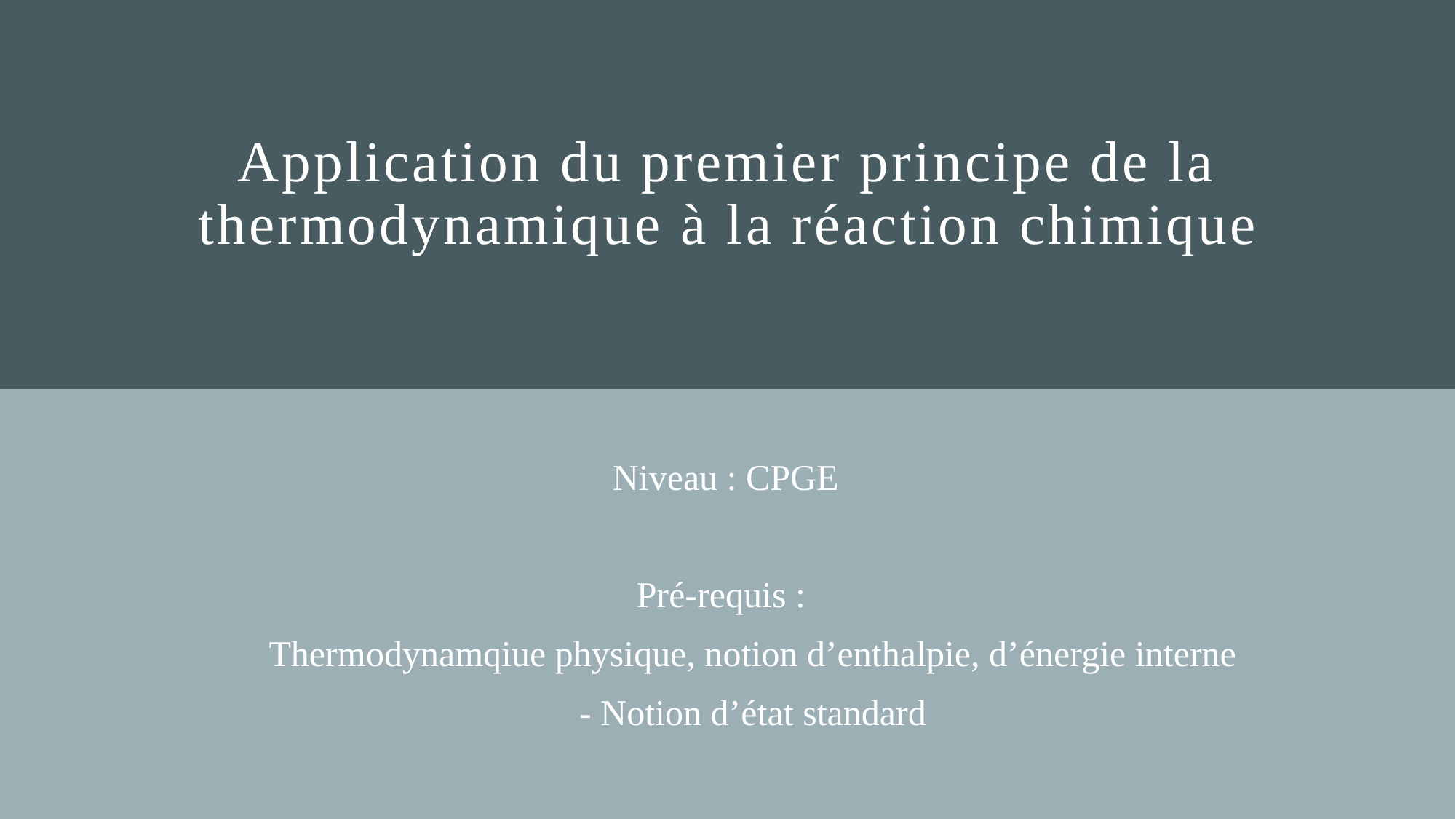

# Application du premier principe de la thermodynamique à la réaction chimique
Niveau : CPGE

Pré-requis :
Thermodynamqiue physique, notion d’enthalpie, d’énergie interne
- Notion d’état standard